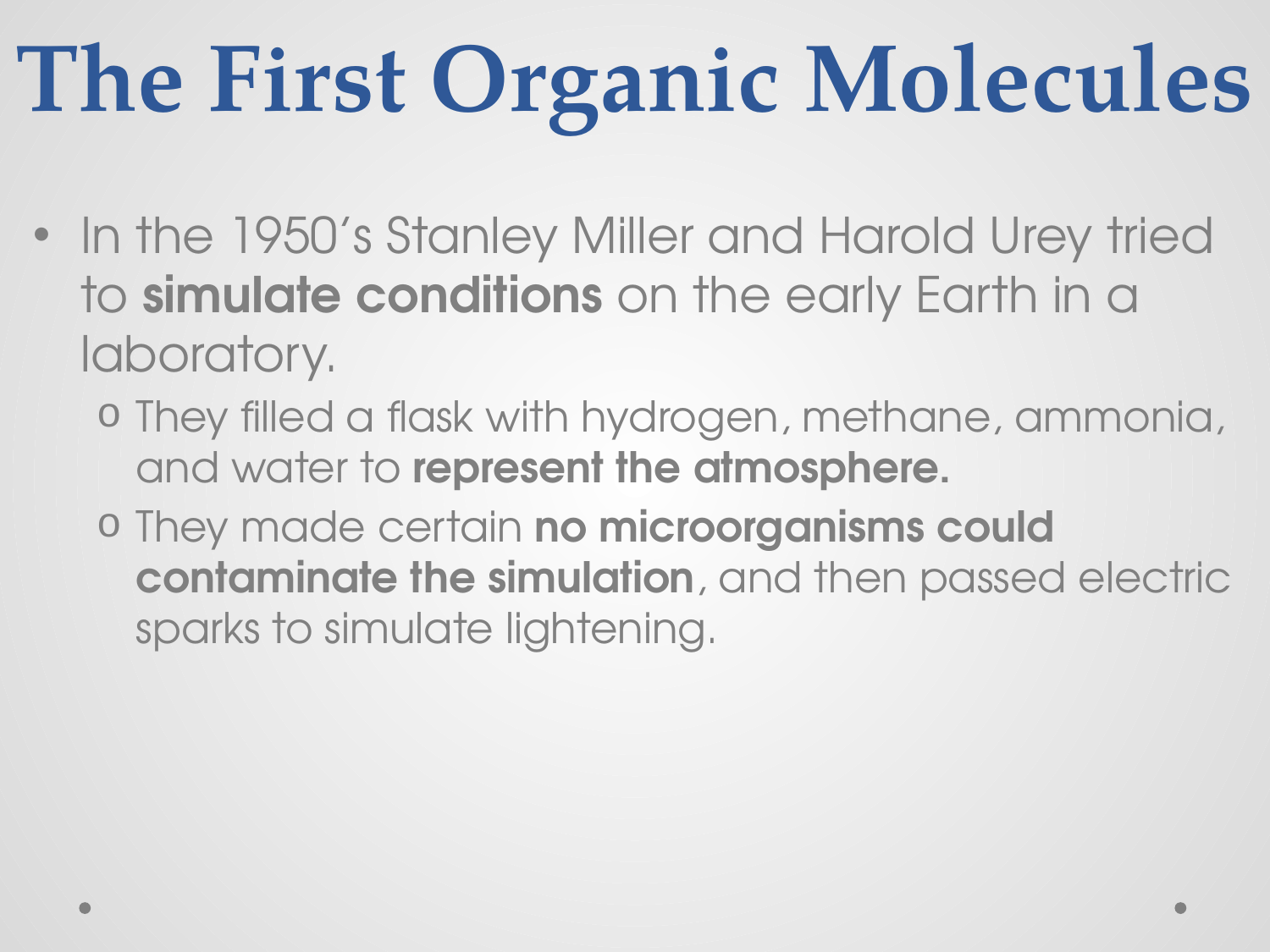

# The First Organic Molecules
In the 1950’s Stanley Miller and Harold Urey tried to simulate conditions on the early Earth in a laboratory.
They filled a flask with hydrogen, methane, ammonia, and water to represent the atmosphere.
They made certain no microorganisms could contaminate the simulation, and then passed electric sparks to simulate lightening.